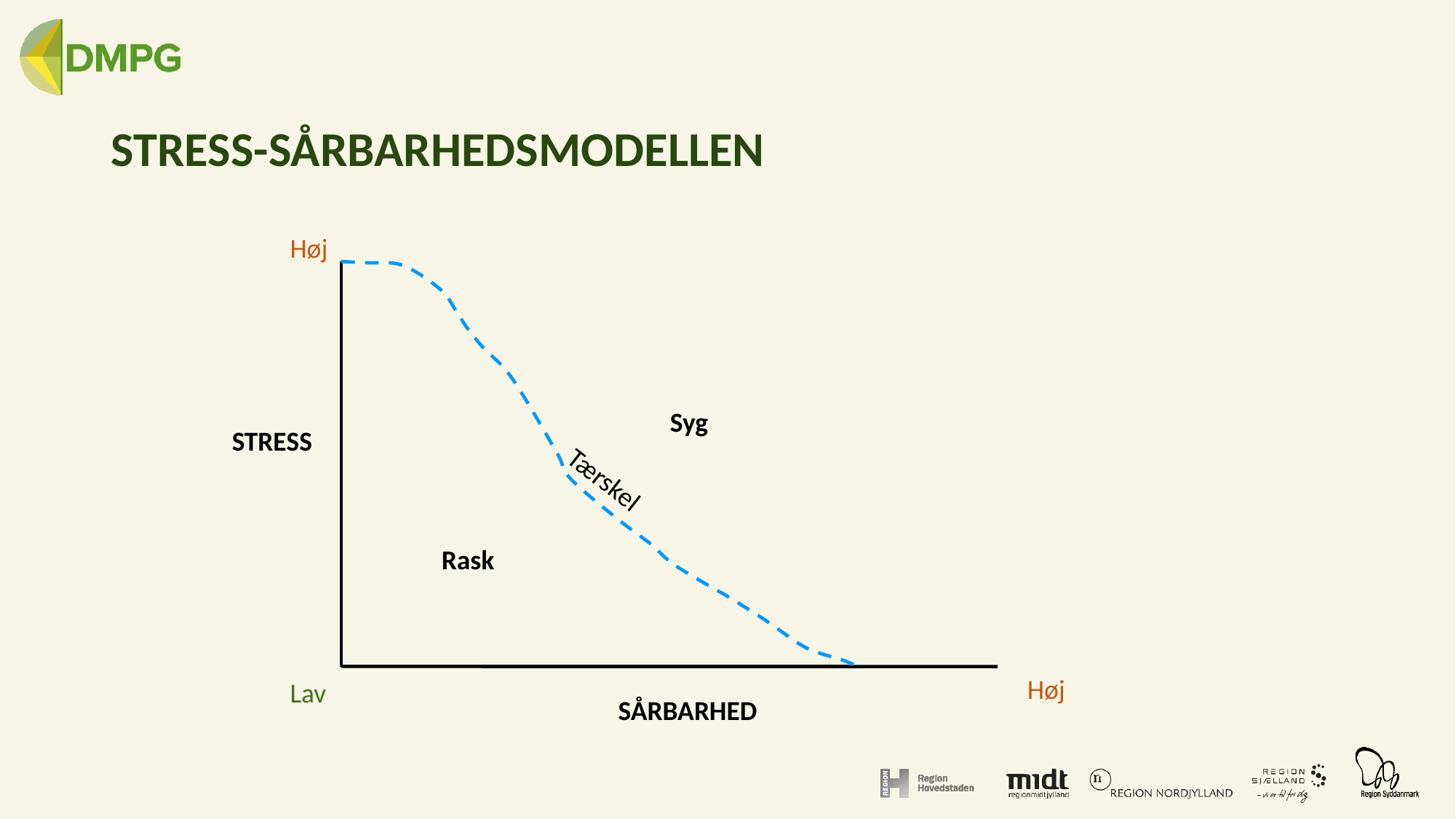

# Stress-sårbarhedsmodellen
Høj

Syg
STRESS
Tærskel
Rask
Høj
Lav
SÅRBARHED